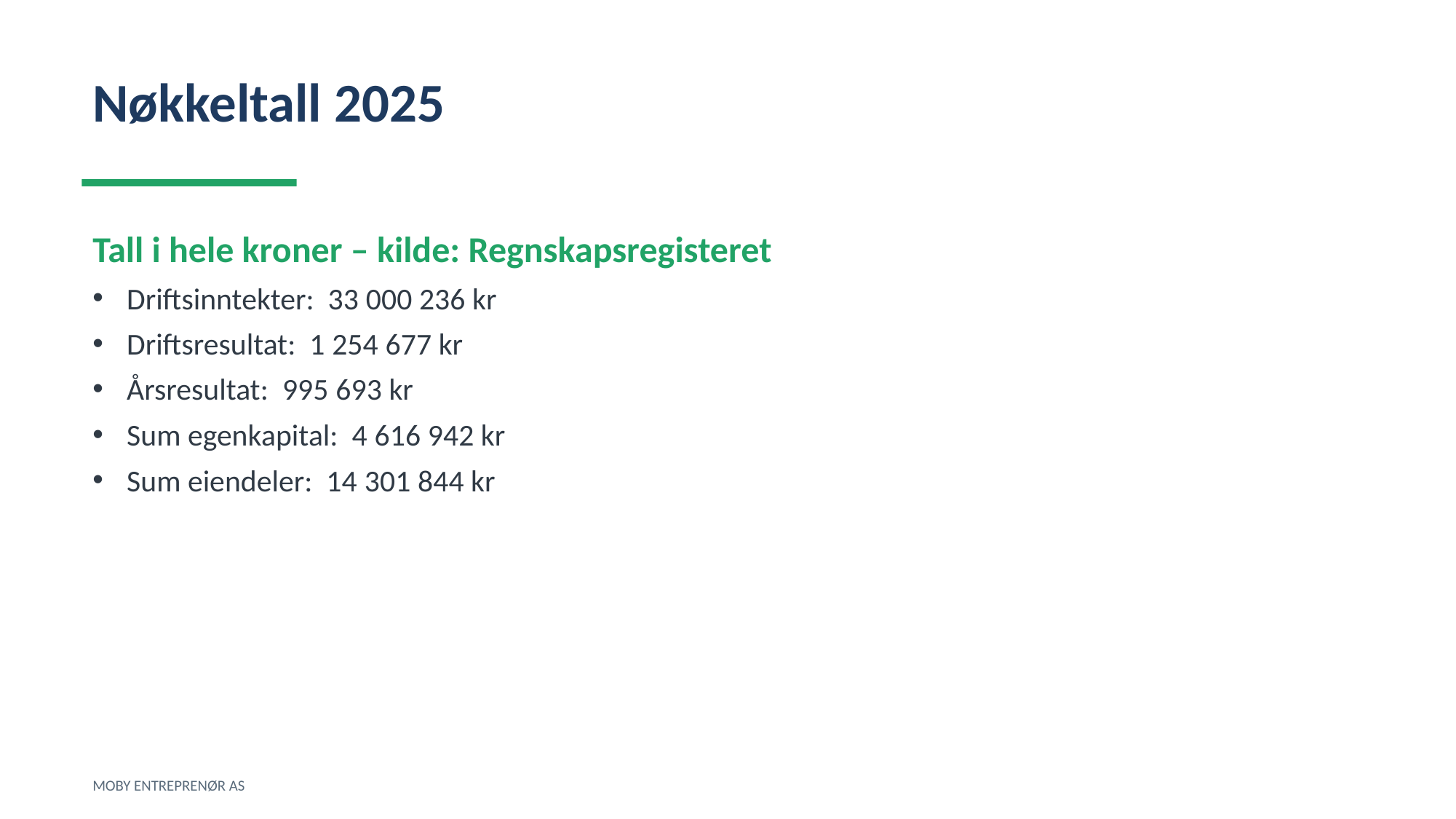

Nøkkeltall 2025

Tall i hele kroner – kilde: Regnskapsregisteret
Driftsinntekter:  33 000 236 kr
Driftsresultat:  1 254 677 kr
Årsresultat:  995 693 kr
Sum egenkapital:  4 616 942 kr
Sum eiendeler:  14 301 844 kr
MOBY ENTREPRENØR AS